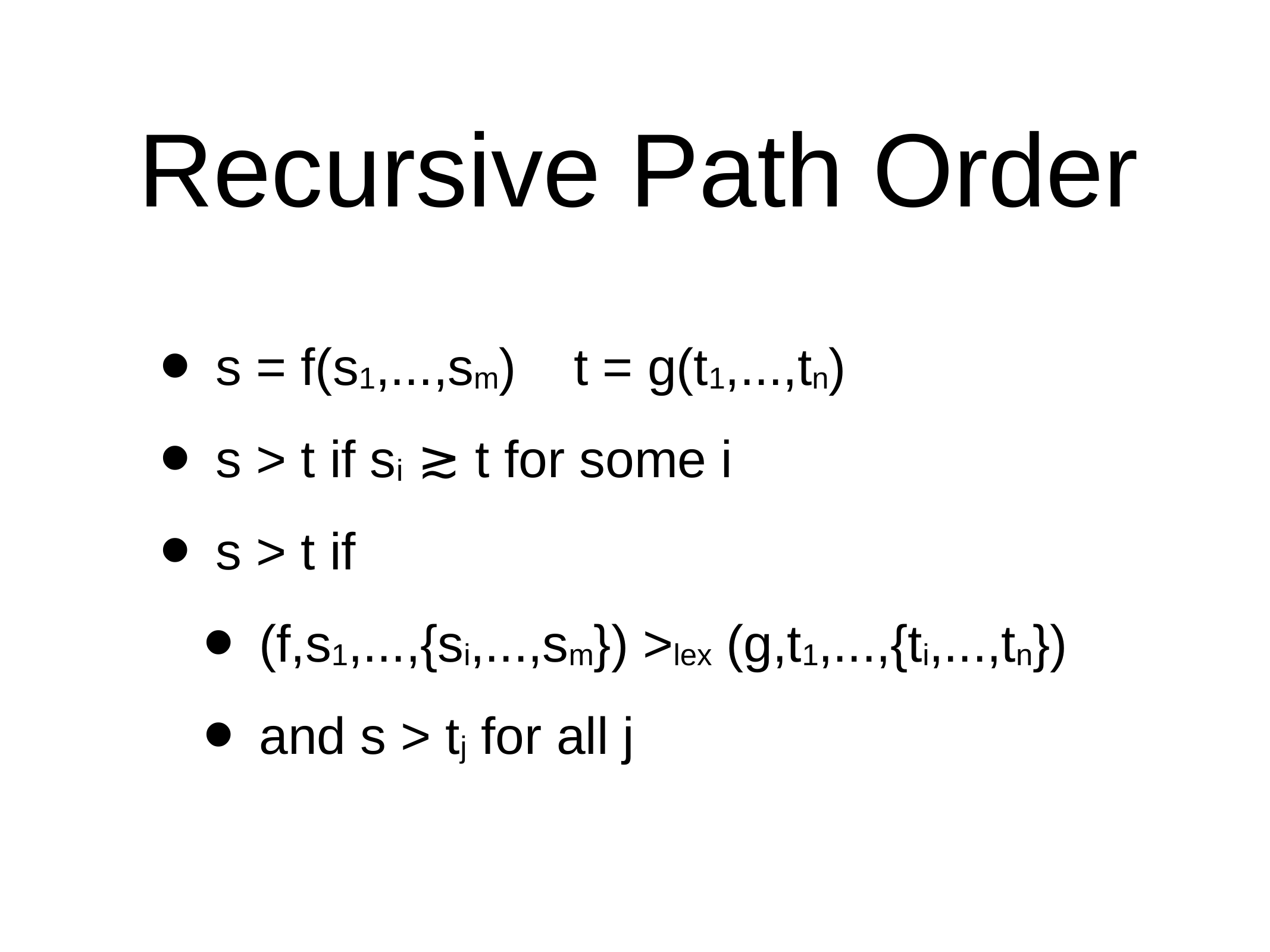

# Recursive Path Order
s = f(s1,...,sm)    t = g(t1,...,tn)
s > t if si ≳ t for some i
s > t if
(f,s1,...,{si,...,sm}) >lex (g,t1,...,{ti,...,tn})
and s > tj for all j